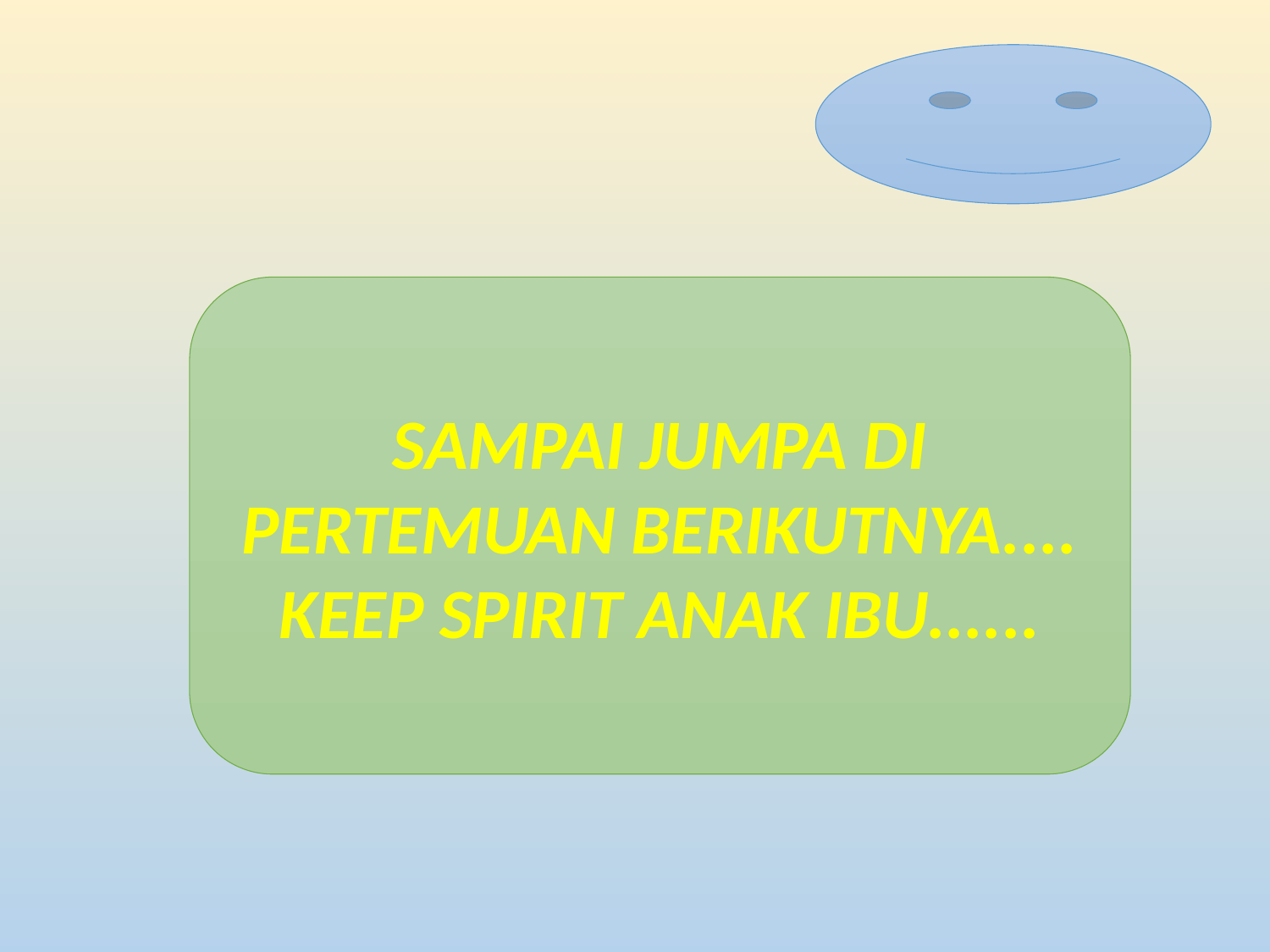

SAMPAI JUMPA DI PERTEMUAN BERIKUTNYA....
KEEP SPIRIT ANAK IBU......